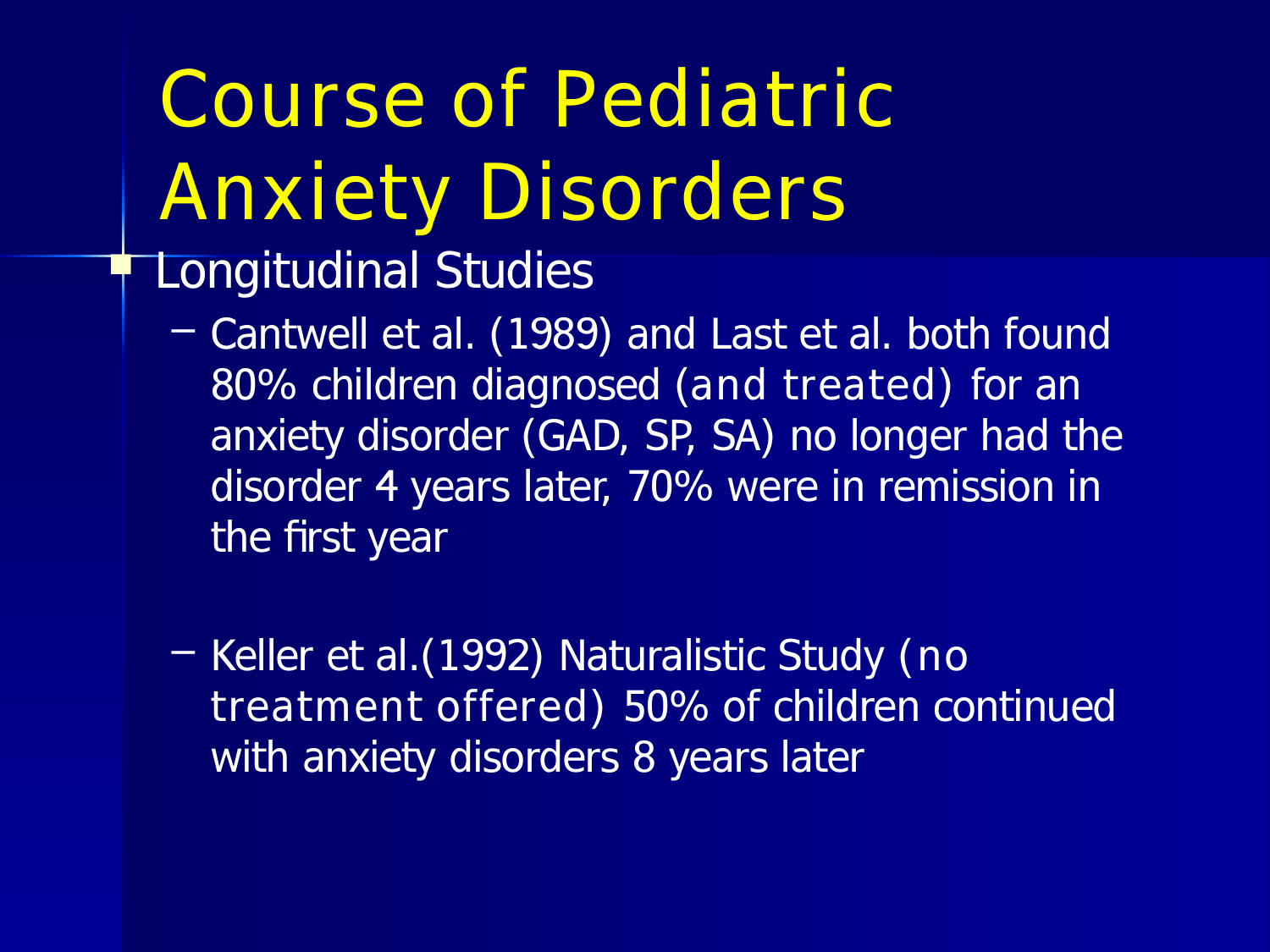

# Course of Pediatric Anxiety Disorders
Longitudinal Studies
Cantwell et al. (1989) and Last et al. both found 80% children diagnosed (and treated) for an anxiety disorder (GAD, SP, SA) no longer had the disorder 4 years later, 70% were in remission in the first year

Keller et al.(1992) Naturalistic Study (no treatment offered) 50% of children continued with anxiety disorders 8 years later